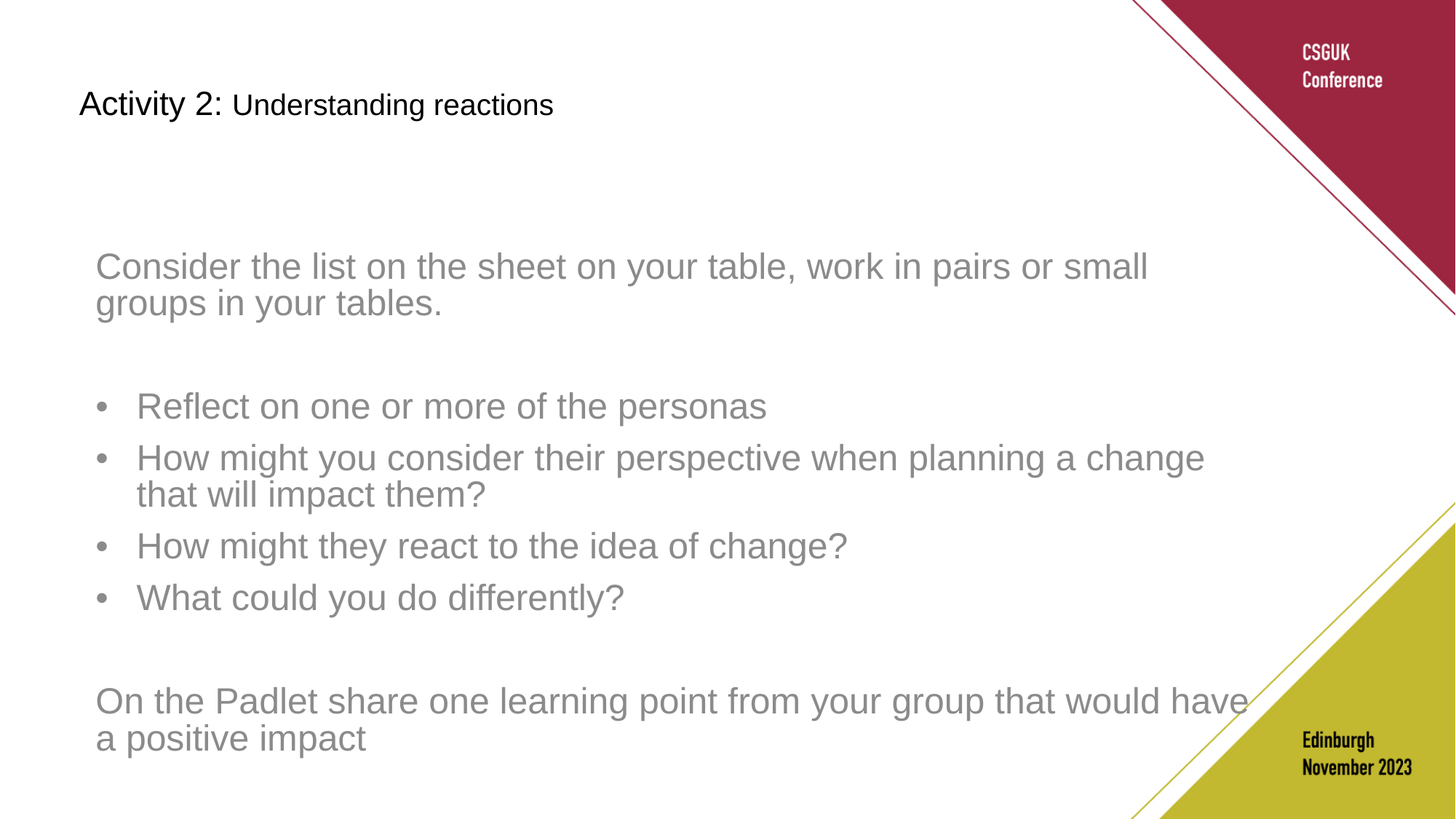

# Activity 2: Understanding reactions
Consider the list on the sheet on your table, work in pairs or small groups in your tables.

Reflect on one or more of the personas
How might you consider their perspective when planning a change that will impact them?
How might they react to the idea of change?
What could you do differently?

On the Padlet share one learning point from your group that would have a positive impact